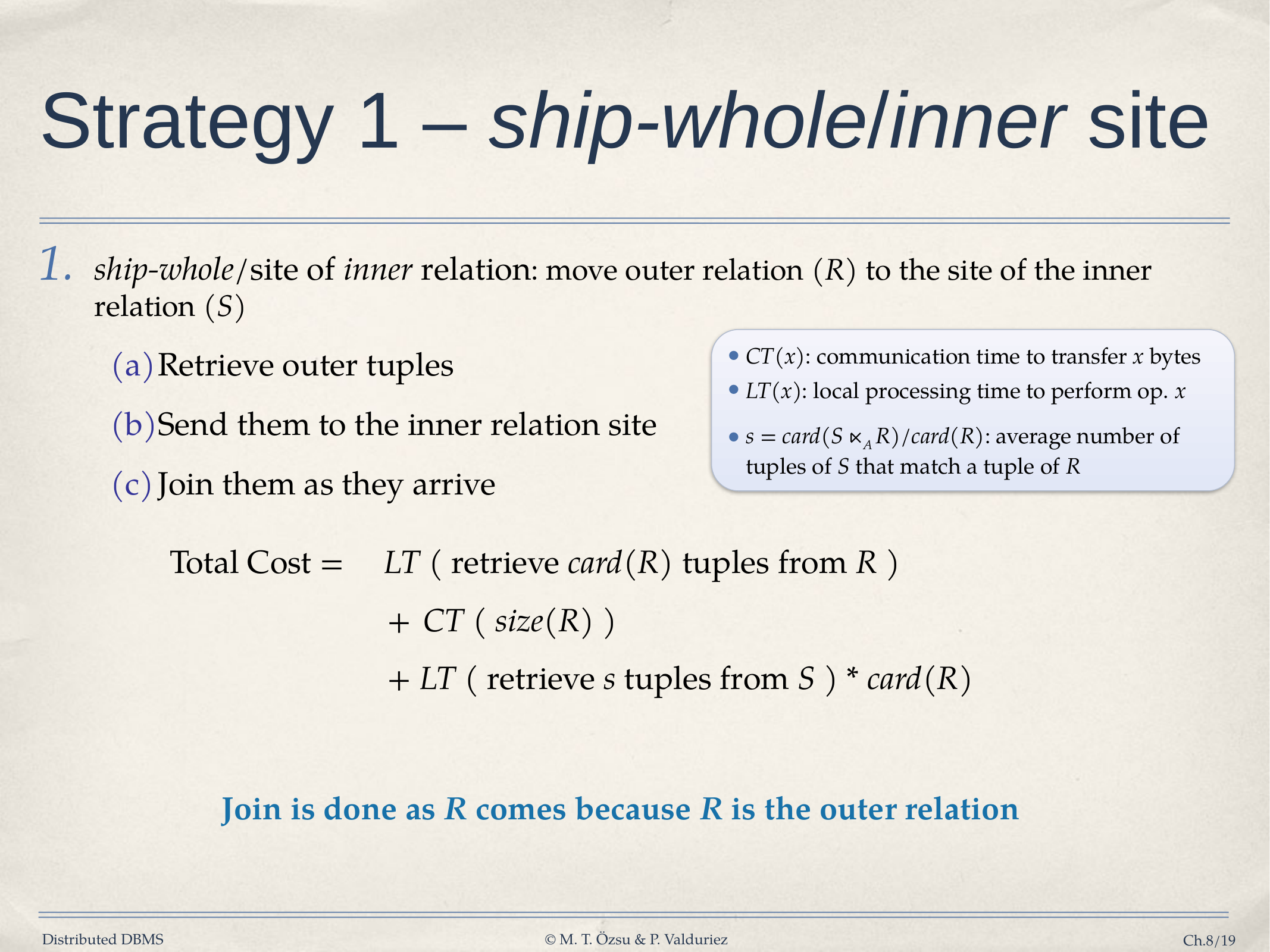

# Strategy 1 – ship-whole/inner site
ship-whole/site of inner relation: move outer relation (R) to the site of the inner relation (S)
(a)	Retrieve outer tuples
(b)	Send them to the inner relation site
(c)	Join them as they arrive
Total Cost = 	LT ( retrieve card(R) tuples from R )
+	CT ( size(R) )
+ LT ( retrieve s tuples from S ) * card(R)
CT(x): communication time to transfer x bytes
LT(x): local processing time to perform op. x
s = card(S ⋉A R)/card(R): average number of tuples of S that match a tuple of R
Join is done as R comes because R is the outer relation